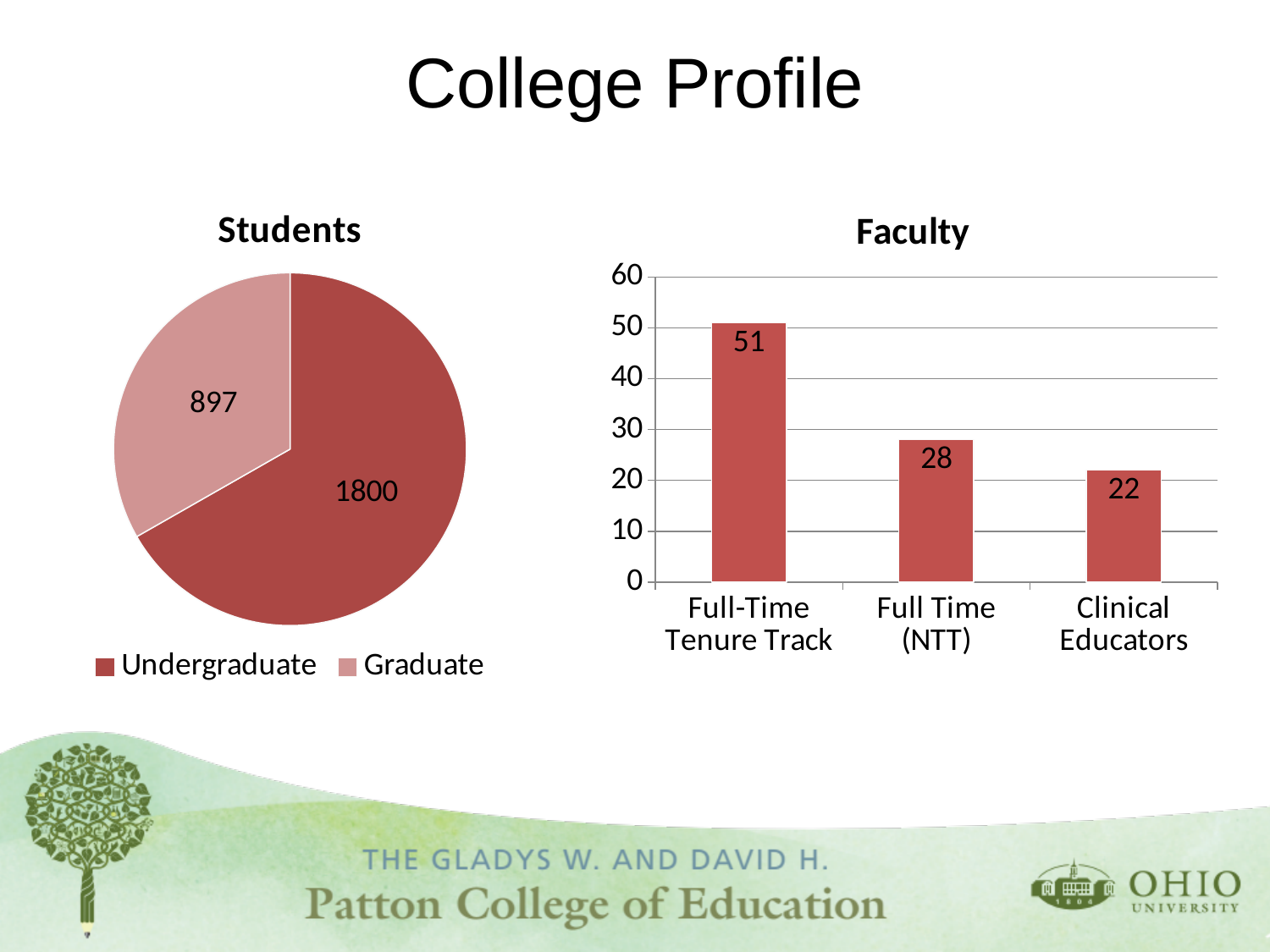

# College Profile

### Chart:

| Category | Students |
|---|---|
| Undergraduate | 1800.0 |
| Graduate | 897.0 |

### Chart:

| Category | Faculty |
|---|---|
| Full-Time Tenure Track | 51.0 |
| Full Time (NTT) | 28.0 |
| Clinical Educators | 22.0 |